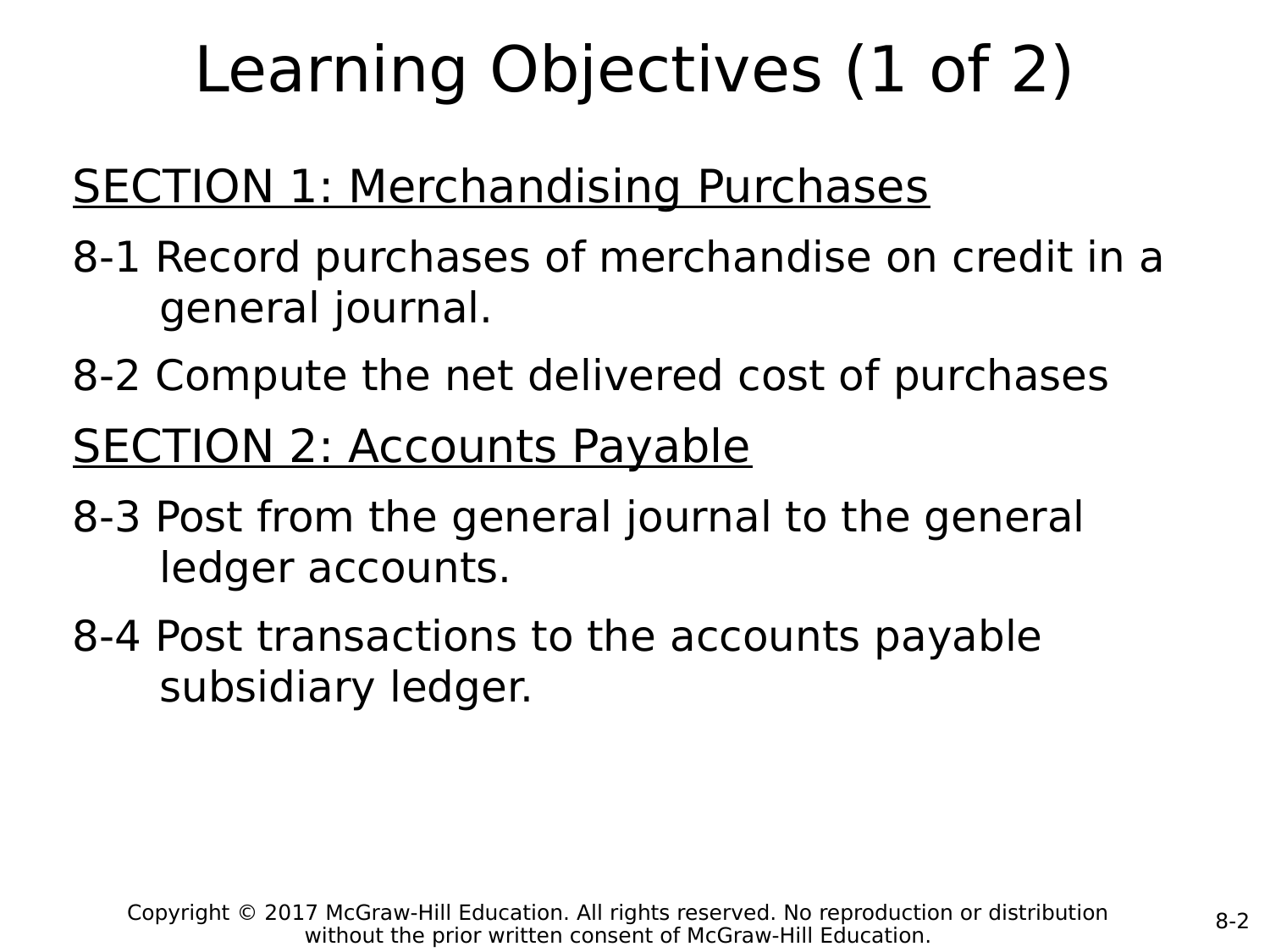

# Learning Objectives (1 of 2)
SECTION 1: Merchandising Purchases
8-1 Record purchases of merchandise on credit in a general journal.
8-2 Compute the net delivered cost of purchases
SECTION 2: Accounts Payable
8-3 Post from the general journal to the general ledger accounts.
8-4 Post transactions to the accounts payable subsidiary ledger.